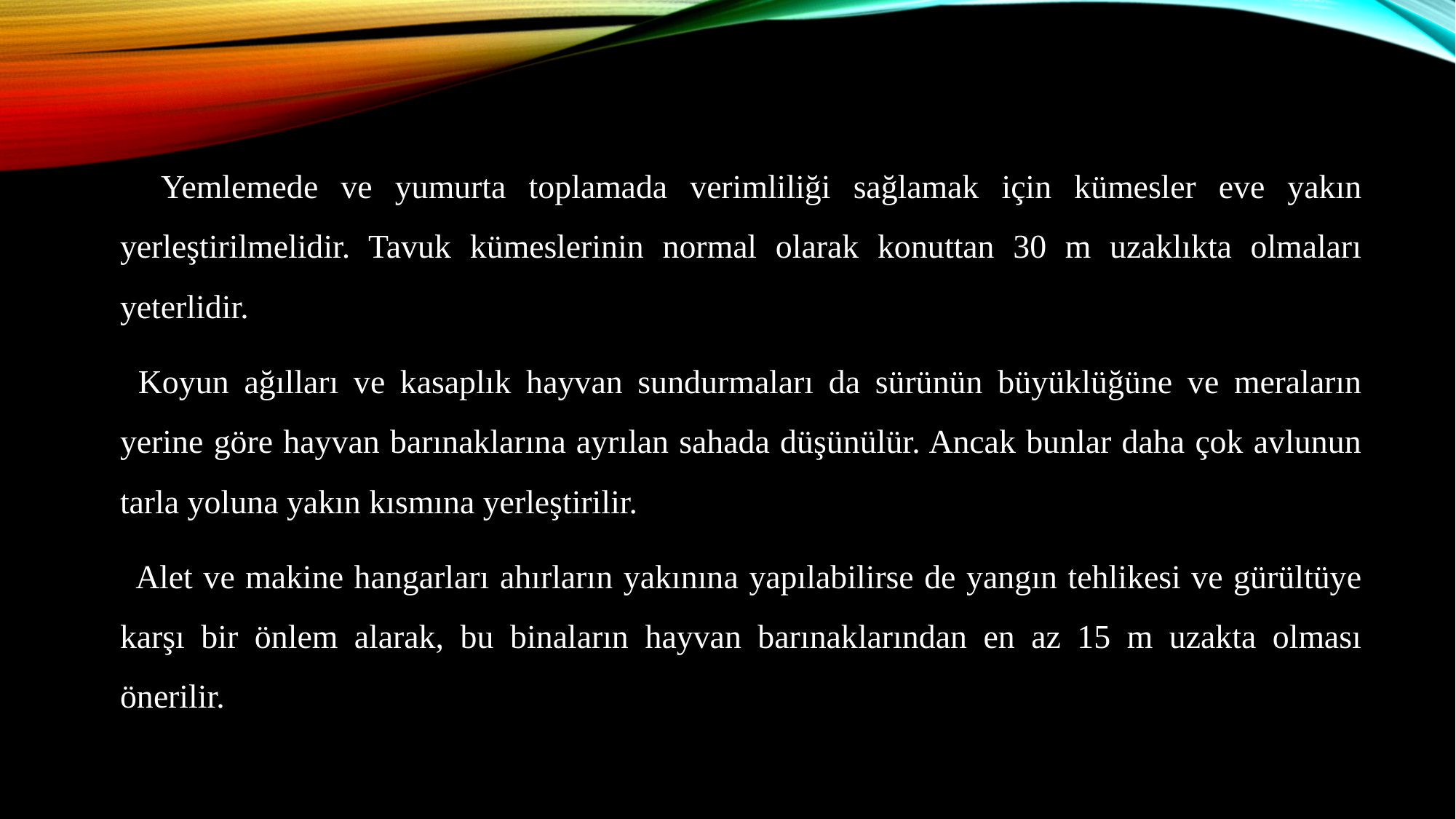

Yemlemede ve yumurta toplamada verimliliği sağlamak için kümesler eve yakın yerleştirilmelidir. Tavuk kümeslerinin normal olarak konuttan 30 m uzaklıkta olmaları yeterlidir.
   Koyun ağılları ve kasaplık hayvan sundurmaları da sürünün büyüklüğüne ve meraların yerine göre hayvan barınaklarına ayrılan sahada düşünülür. Ancak bunlar daha çok avlunun tarla yoluna yakın kısmına yerleştirilir.
    Alet ve makine hangarları ahırların yakınına yapılabilirse de yangın tehlikesi ve gürültüye karşı bir önlem alarak, bu binaların hayvan barınaklarından en az 15 m uzakta olması önerilir.